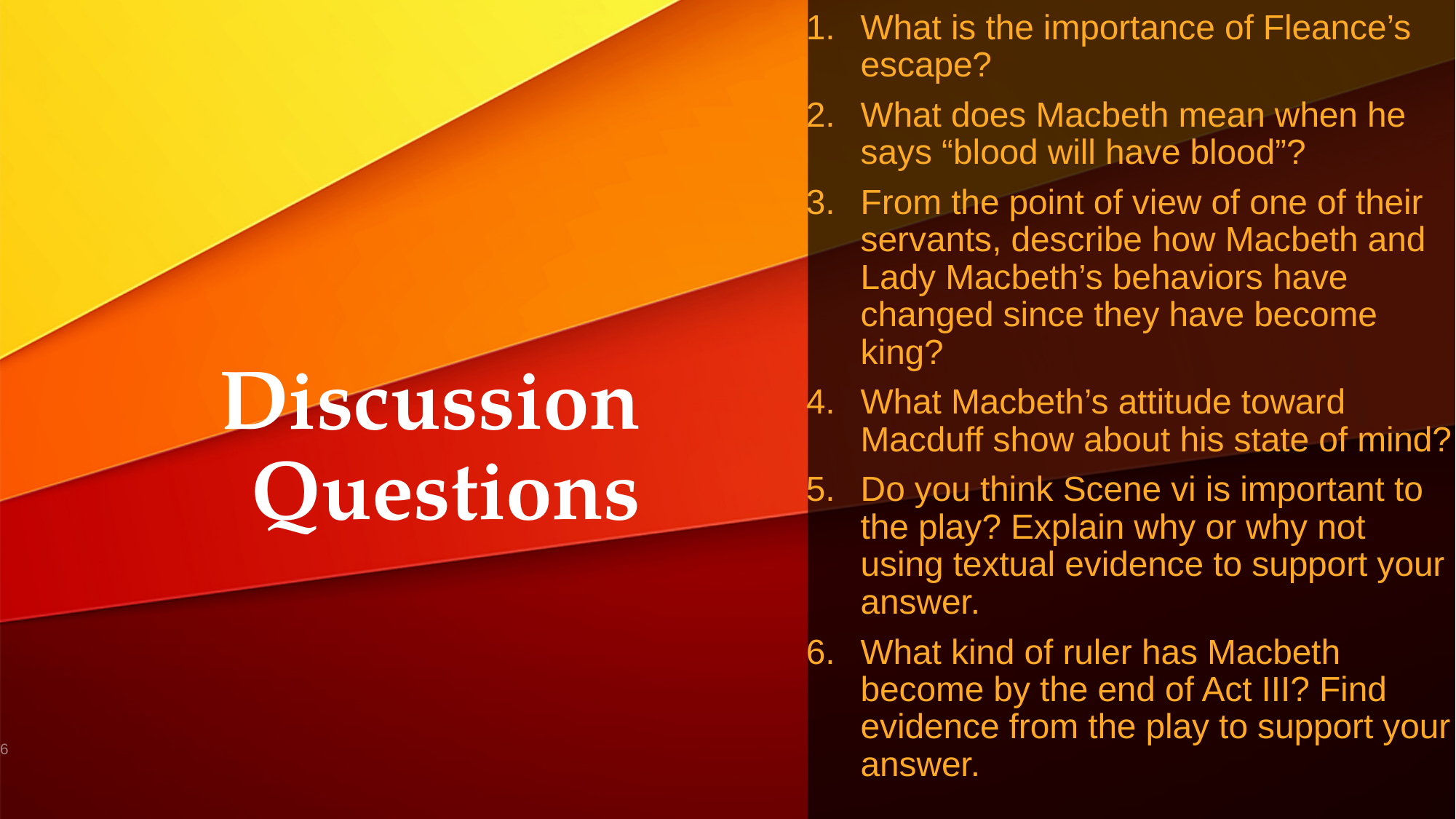

What is the importance of Fleance’s escape?
What does Macbeth mean when he says “blood will have blood”?
From the point of view of one of their servants, describe how Macbeth and Lady Macbeth’s behaviors have changed since they have become king?
What Macbeth’s attitude toward Macduff show about his state of mind?
Do you think Scene vi is important to the play? Explain why or why not using textual evidence to support your answer.
What kind of ruler has Macbeth become by the end of Act III? Find evidence from the play to support your answer.
# Discussion Questions
6